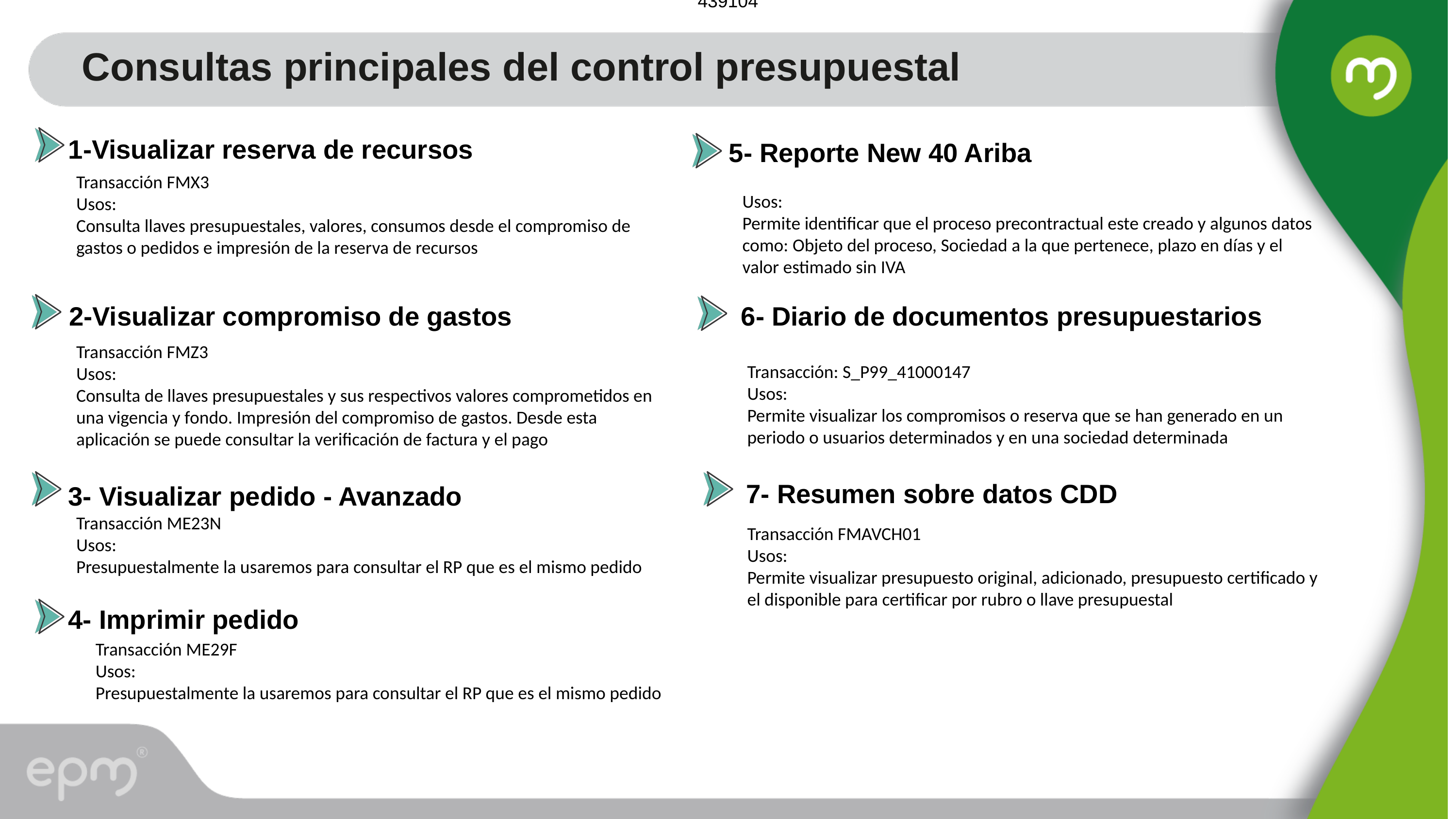

439104

Consultas principales del control presupuestal
1-Visualizar reserva de recursos

5- Reporte New 40 Ariba

Usos:
Permite identificar que el proceso precontractual este creado y algunos datos como: Objeto del proceso, Sociedad a la que pertenece, plazo en días y el valor estimado sin IVA
Transacción FMX3
Usos:
Consulta llaves presupuestales, valores, consumos desde el compromiso de gastos o pedidos e impresión de la reserva de recursos

6- Diario de documentos presupuestarios
2-Visualizar compromiso de gastos

Transacción FMZ3
Usos:
Consulta de llaves presupuestales y sus respectivos valores comprometidos en una vigencia y fondo. Impresión del compromiso de gastos. Desde esta aplicación se puede consultar la verificación de factura y el pago
Transacción: S_P99_41000147
Usos:
Permite visualizar los compromisos o reserva que se han generado en un periodo o usuarios determinados y en una sociedad determinada

7- Resumen sobre datos CDD
3- Visualizar pedido - Avanzado
Transacción ME23N
Usos:
Presupuestalmente la usaremos para consultar el RP que es el mismo pedido
Transacción FMAVCH01
Usos:
Permite visualizar presupuesto original, adicionado, presupuesto certificado y el disponible para certificar por rubro o llave presupuestal

4- Imprimir pedido

Transacción ME29F
Usos:
Presupuestalmente la usaremos para consultar el RP que es el mismo pedido